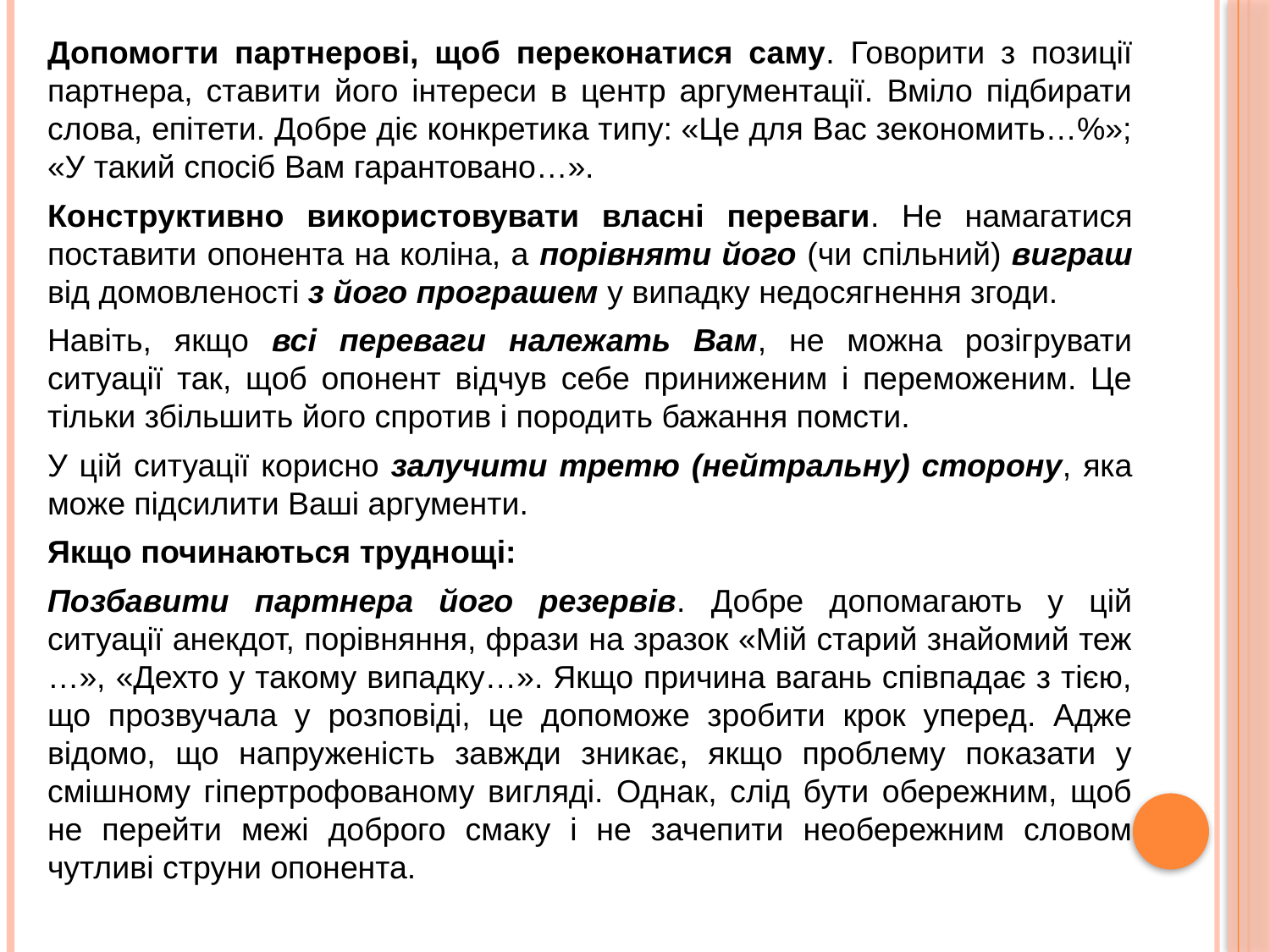

Допомогти партнерові, щоб переконатися саму. Говорити з позиції партнера, ставити його інтереси в центр аргументації. Вміло підбирати слова, епітети. Добре діє конкретика типу: «Це для Вас зекономить…%»; «У такий спосіб Вам гарантовано…».
Конструктивно використовувати власні переваги. Не намагатися поставити опонента на коліна, а порівняти його (чи спільний) виграш від домовленості з його програшем у випадку недосягнення згоди.
Навіть, якщо всі переваги належать Вам, не можна розігрувати ситуації так, щоб опонент відчув себе приниженим і переможеним. Це тільки збільшить його спротив і породить бажання помсти.
У цій ситуації корисно залучити третю (нейтральну) сторону, яка може підсилити Ваші аргументи.
Якщо починаються труднощі:
Позбавити партнера його резервів. Добре допомагають у цій ситуації анекдот, порівняння, фрази на зразок «Мій старий знайомий теж …», «Дехто у такому випадку…». Якщо причина вагань співпадає з тією, що прозвучала у розповіді, це допоможе зробити крок уперед. Адже відомо, що напруженість завжди зникає, якщо проблему показати у смішному гіпертрофованому вигляді. Однак, слід бути обережним, щоб не перейти межі доброго смаку і не зачепити необережним словом чутливі струни опонента.